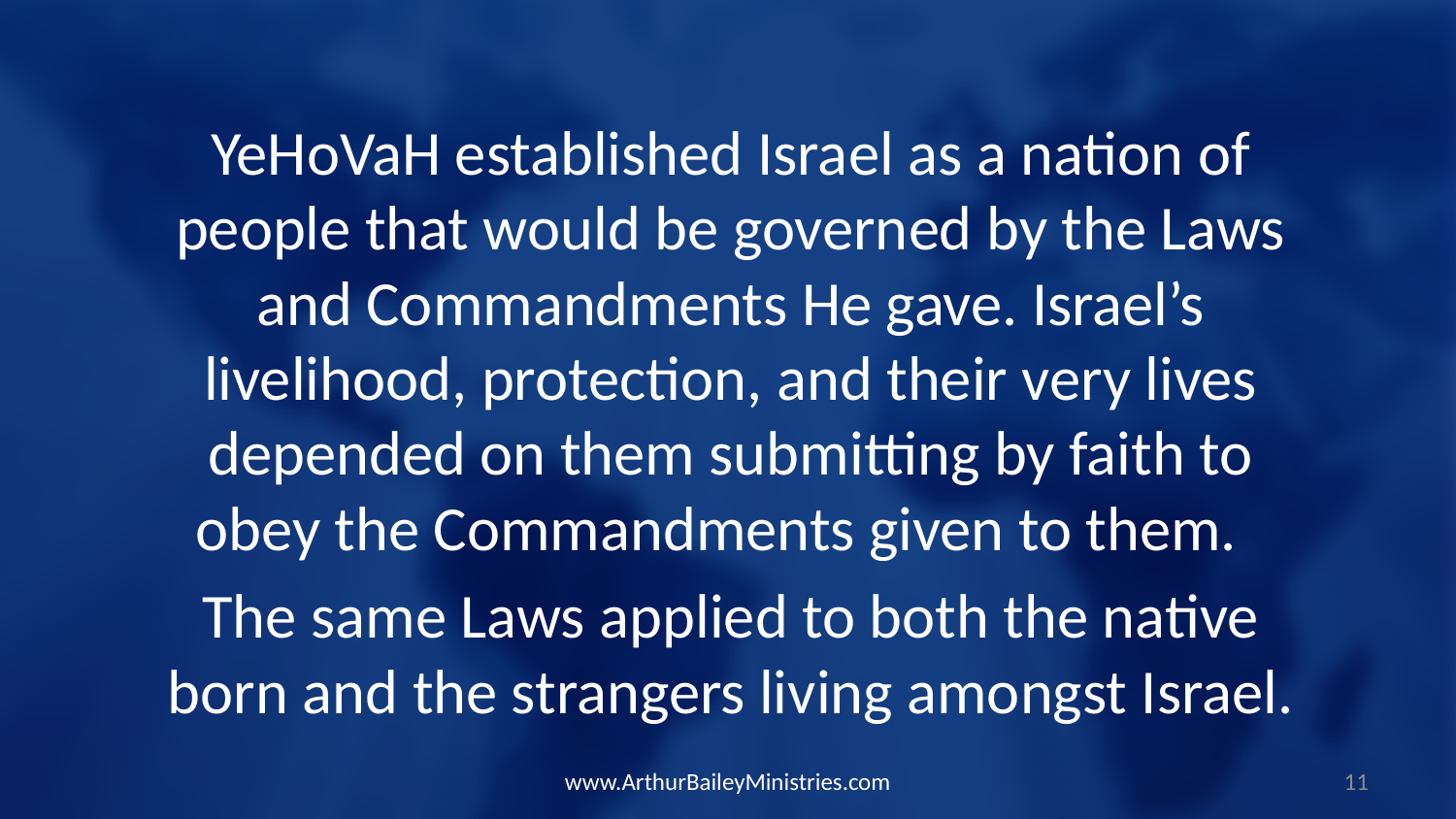

YeHoVaH established Israel as a nation of people that would be governed by the Laws and Commandments He gave. Israel’s livelihood, protection, and their very lives depended on them submitting by faith to obey the Commandments given to them.
The same Laws applied to both the native born and the strangers living amongst Israel.
www.ArthurBaileyMinistries.com
11